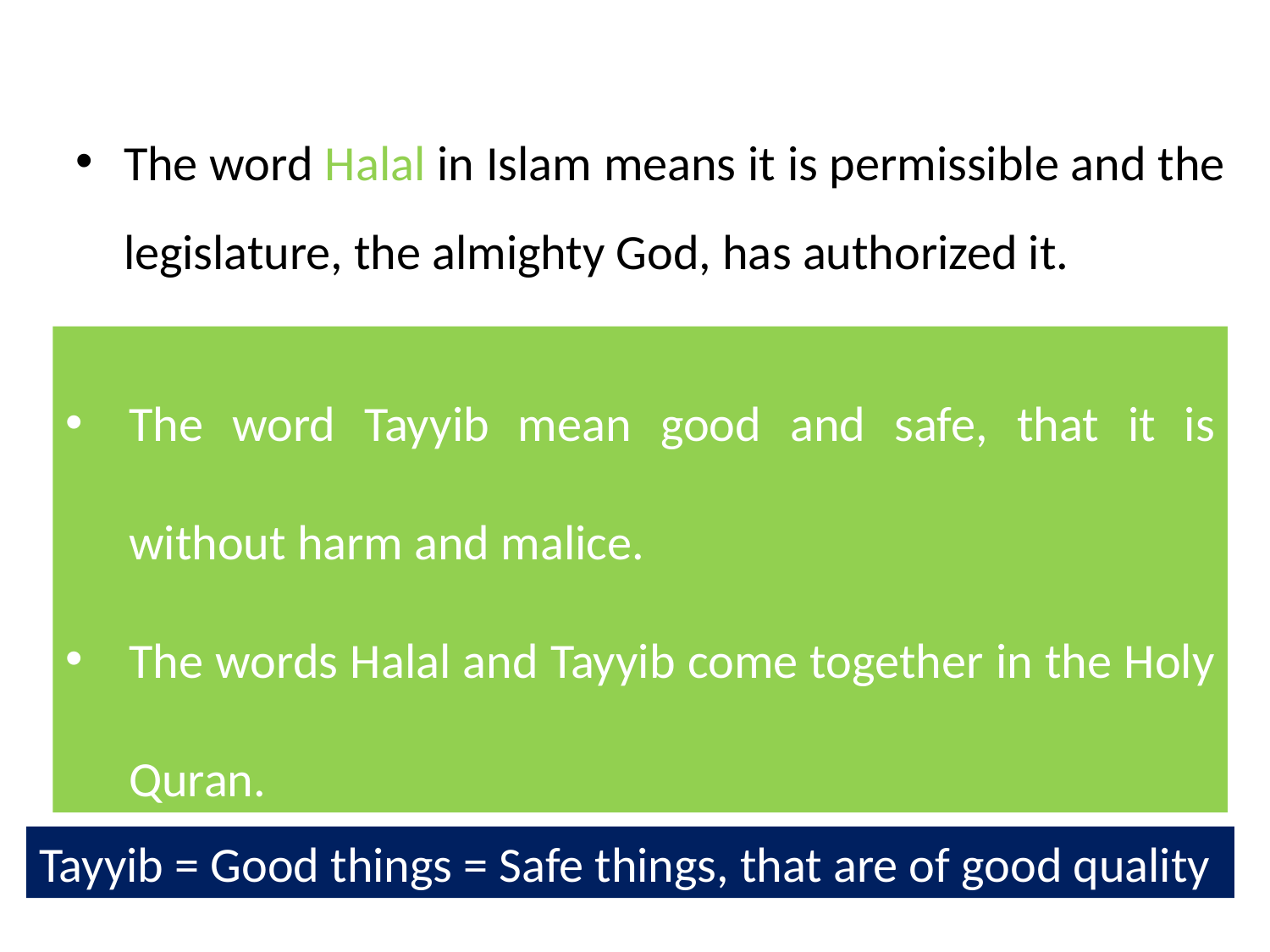

The word Halal in Islam means it is permissible and the legislature, the almighty God, has authorized it.
The word Tayyib mean good and safe, that it is without harm and malice.
The words Halal and Tayyib come together in the Holy Quran.
Tayyib = Good things = Safe things, that are of good quality